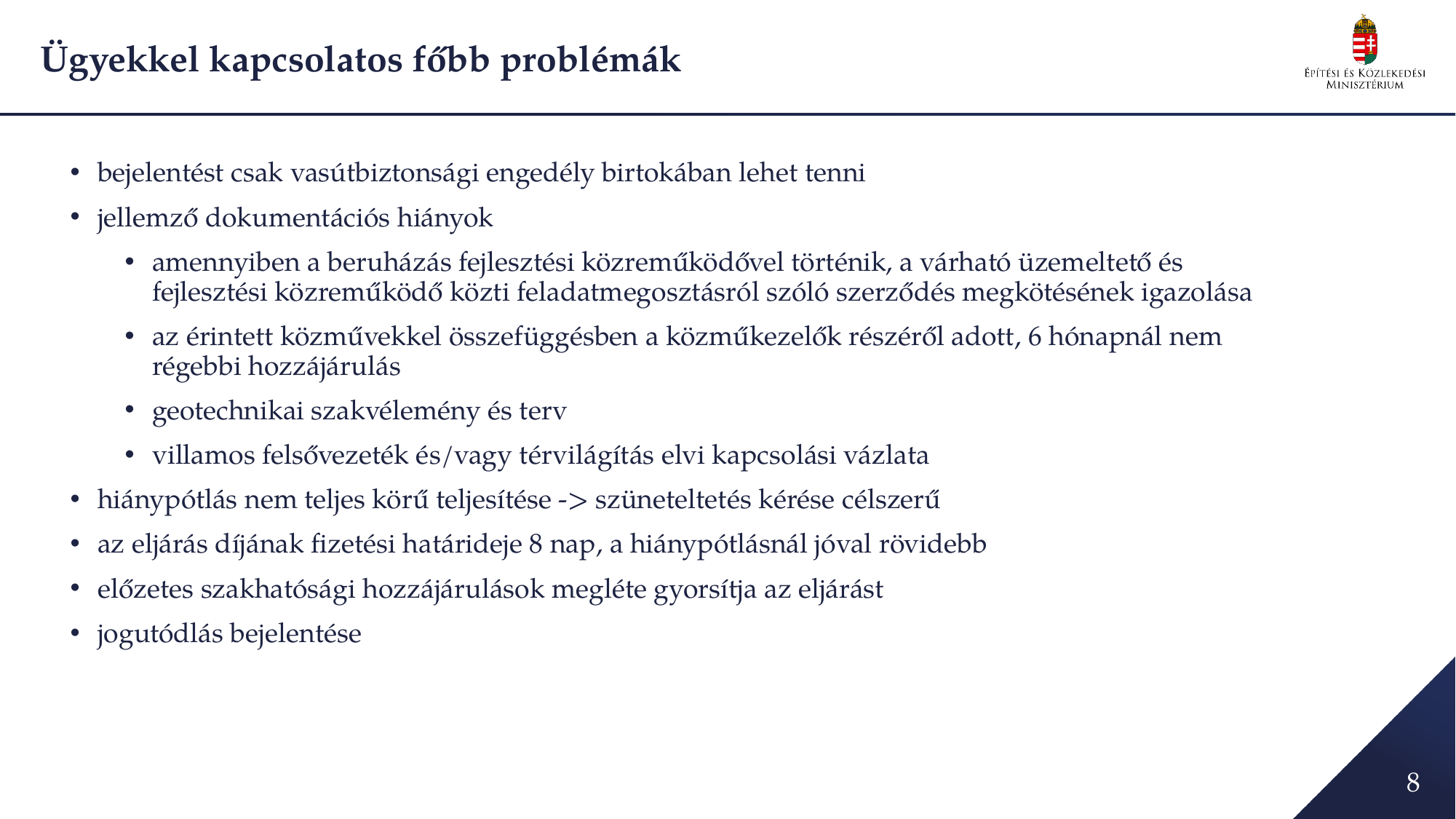

# Ügyekkel kapcsolatos főbb problémák
bejelentést csak vasútbiztonsági engedély birtokában lehet tenni
jellemző dokumentációs hiányok
amennyiben a beruházás fejlesztési közreműködővel történik, a várható üzemeltető és fejlesztési közreműködő közti feladatmegosztásról szóló szerződés megkötésének igazolása
az érintett közművekkel összefüggésben a közműkezelők részéről adott, 6 hónapnál nem régebbi hozzájárulás
geotechnikai szakvélemény és terv
villamos felsővezeték és/vagy térvilágítás elvi kapcsolási vázlata
hiánypótlás nem teljes körű teljesítése -> szüneteltetés kérése célszerű
az eljárás díjának fizetési határideje 8 nap, a hiánypótlásnál jóval rövidebb
előzetes szakhatósági hozzájárulások megléte gyorsítja az eljárást
jogutódlás bejelentése

8